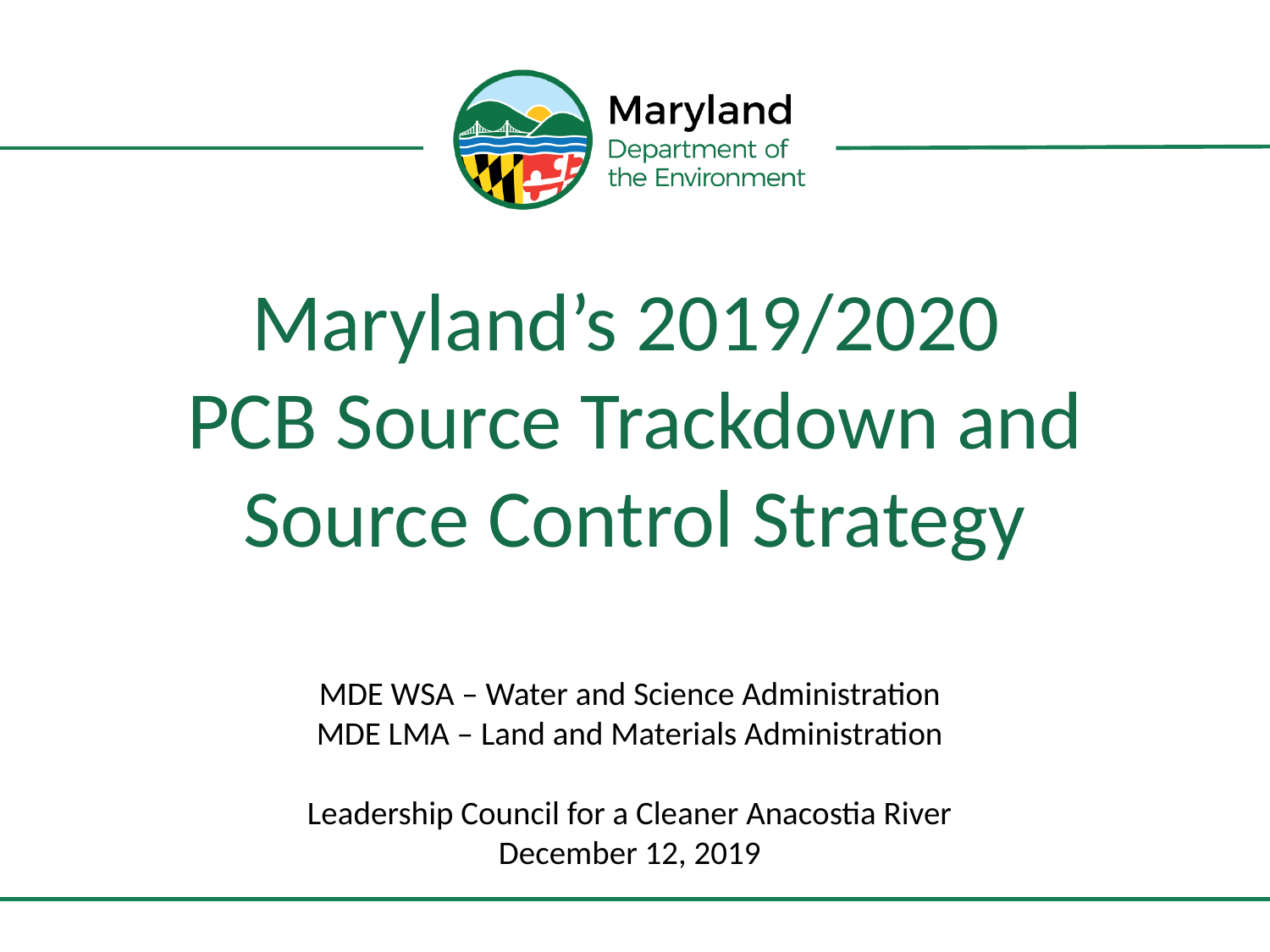

# Maryland’s 2019/2020 PCB Source Trackdown and Source Control Strategy
MDE WSA – Water and Science Administration
MDE LMA – Land and Materials Administration

Leadership Council for a Cleaner Anacostia River
December 12, 2019